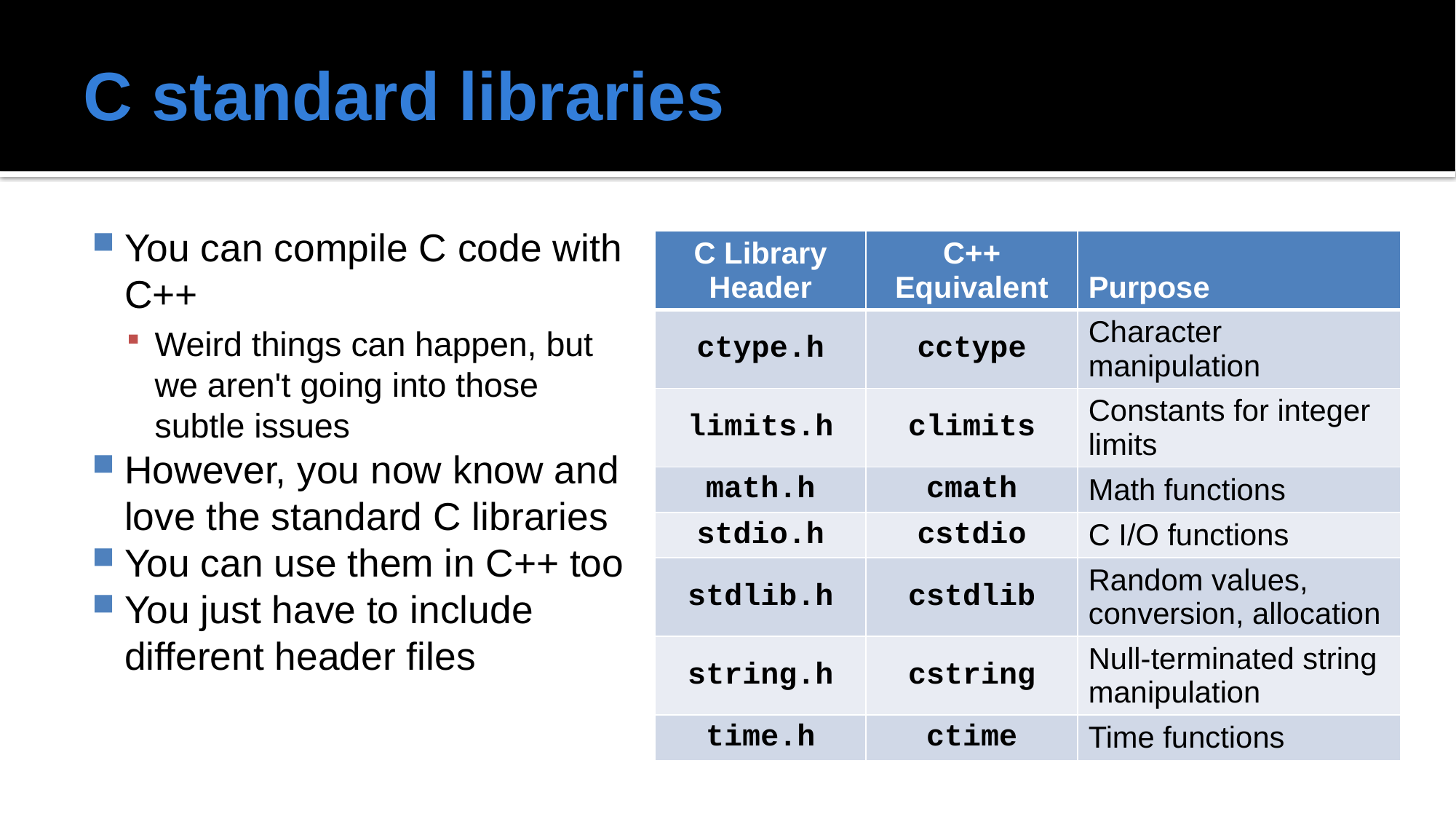

# C standard libraries
You can compile C code with C++
Weird things can happen, but we aren't going into those subtle issues
However, you now know and love the standard C libraries
You can use them in C++ too
You just have to include different header files
| C Library Header | C++ Equivalent | Purpose |
| --- | --- | --- |
| ctype.h | cctype | Character manipulation |
| limits.h | climits | Constants for integer limits |
| math.h | cmath | Math functions |
| stdio.h | cstdio | C I/O functions |
| stdlib.h | cstdlib | Random values, conversion, allocation |
| string.h | cstring | Null-terminated string manipulation |
| time.h | ctime | Time functions |